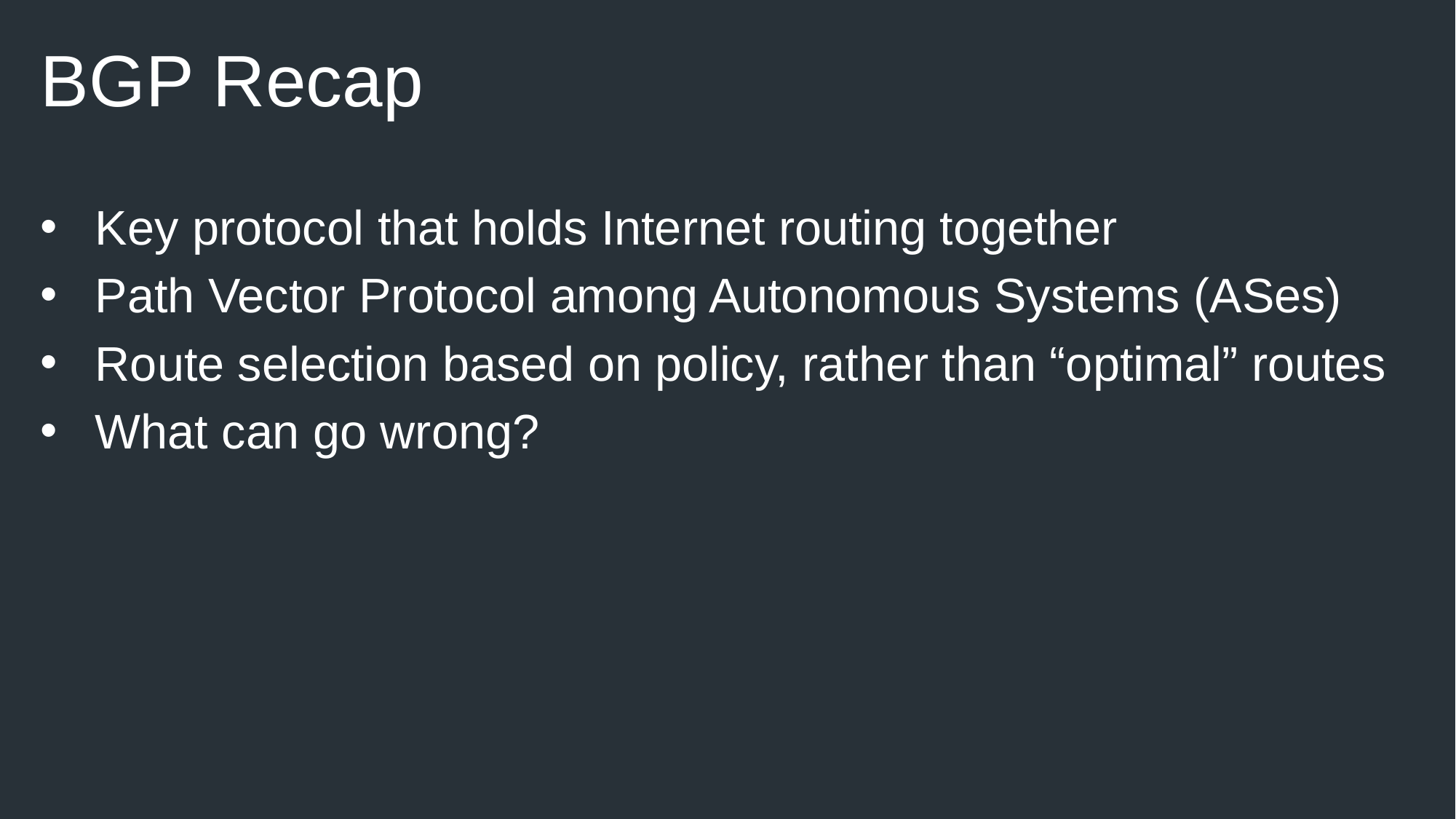

# BGP Recap
Key protocol that holds Internet routing together
Path Vector Protocol among Autonomous Systems (ASes)
Route selection based on policy, rather than “optimal” routes
What can go wrong?